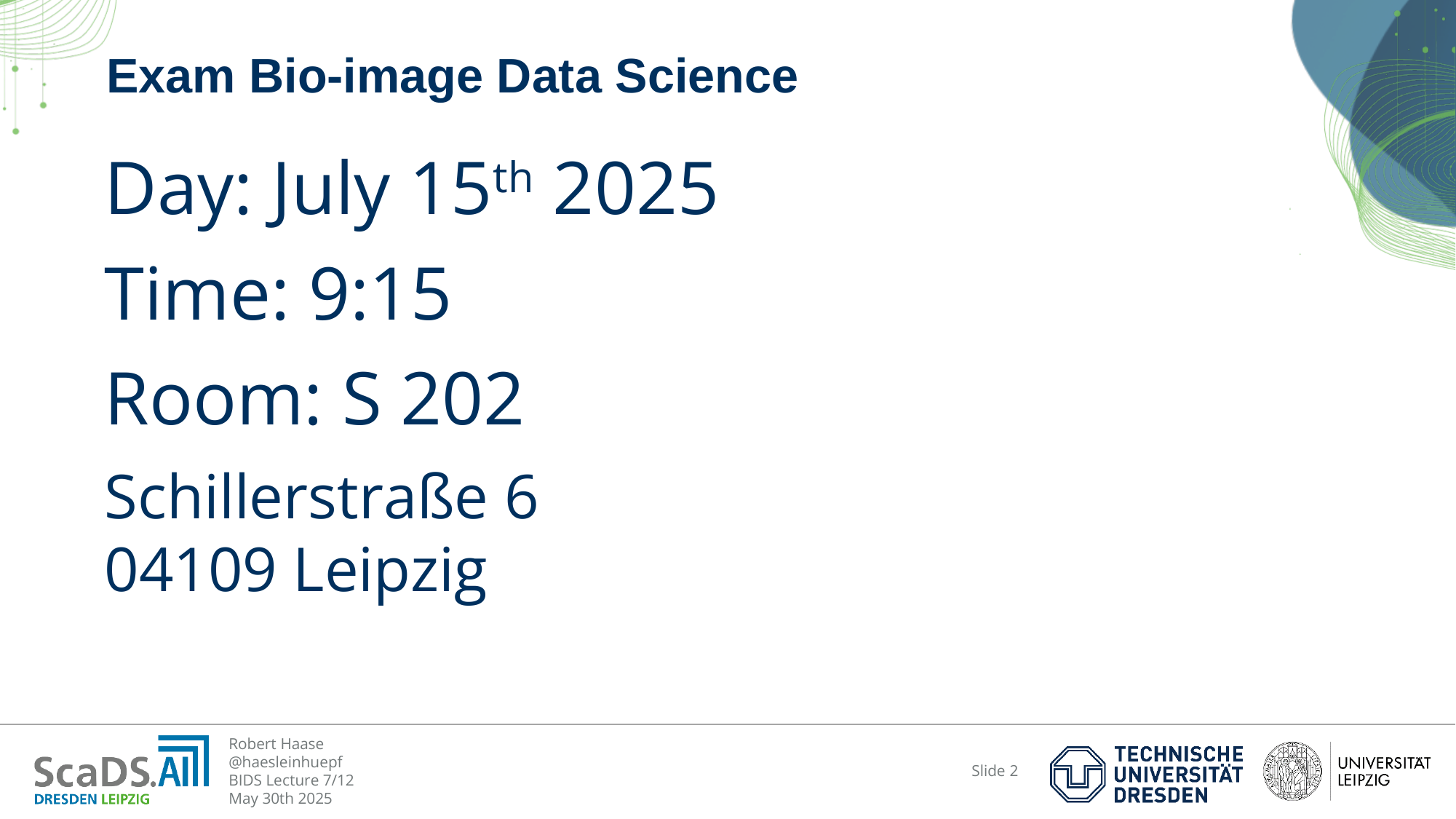

# Exam Bio-image Data Science
Day: July 15th 2025
Time: 9:15
Room: S 202
Schillerstraße 6
04109 Leipzig